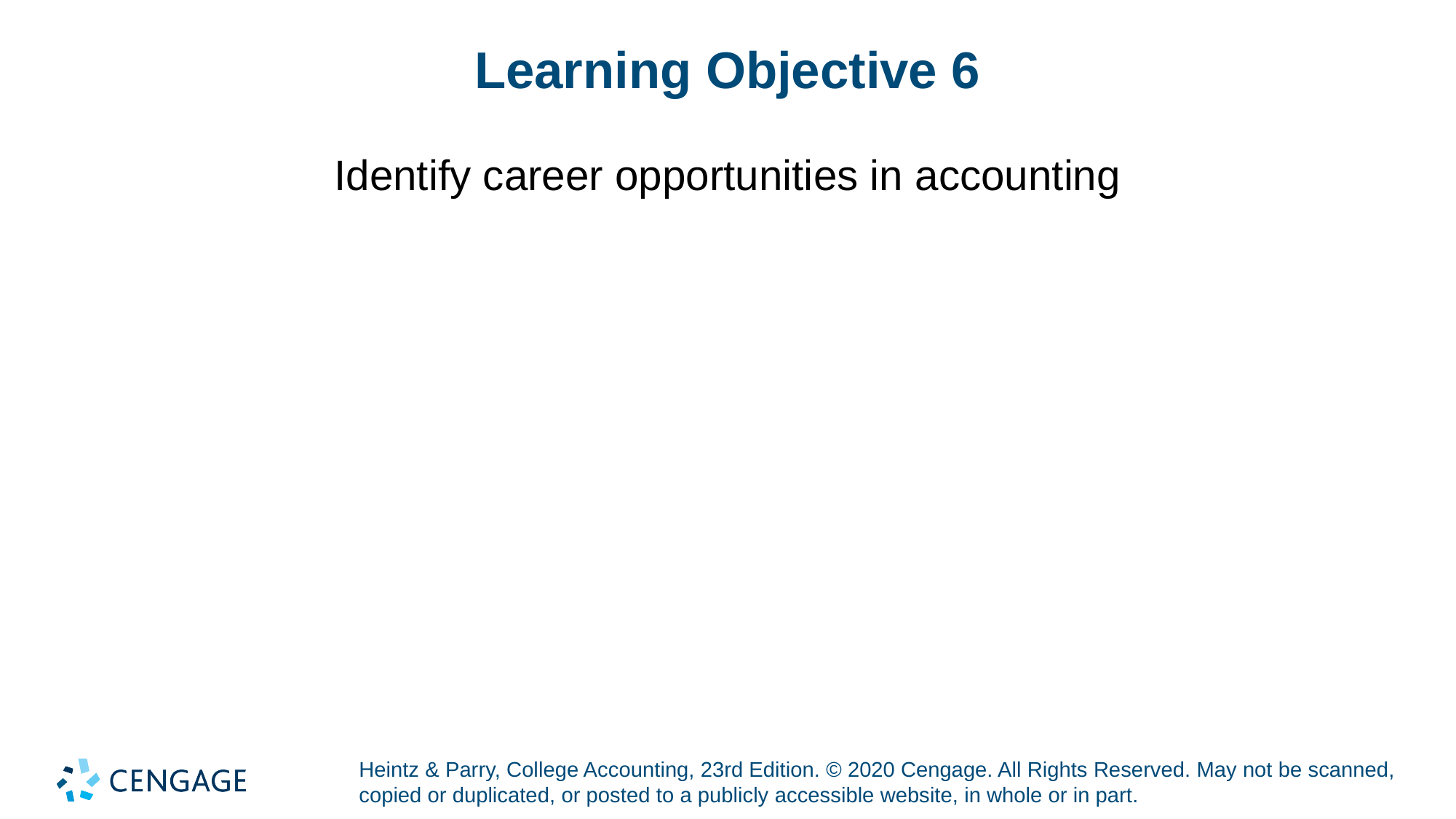

# Learning Objective 6
Identify career opportunities in accounting